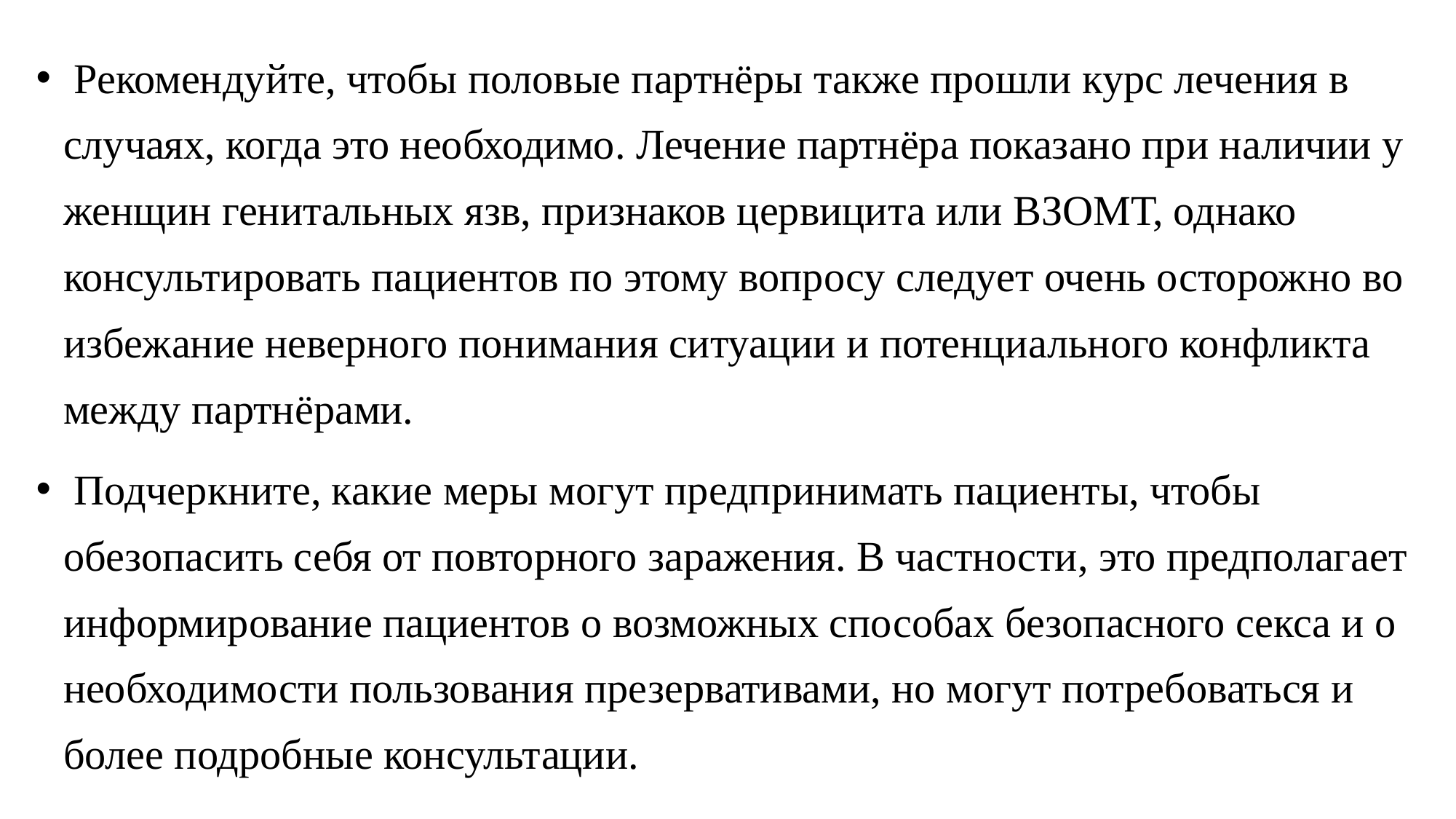

Рекомендуйте, чтобы половые партнёры также прошли курс лечения в случаях, когда это необходимо. Лечение партнёра показано при наличии у женщин генитальных язв, признаков цервицита или ВЗОМТ, однако консультировать пациентов по этому вопросу следует очень осторожно во избежание неверного понимания ситуации и потенциального конфликта между партнёрами.
 Подчеркните, какие меры могут предпринимать пациенты, чтобы обезопасить себя от повторного заражения. В частности, это предполагает информирование пациентов о возможных способах безопасного секса и о необходимости пользования презервативами, но могут потребоваться и более подробные консультации.